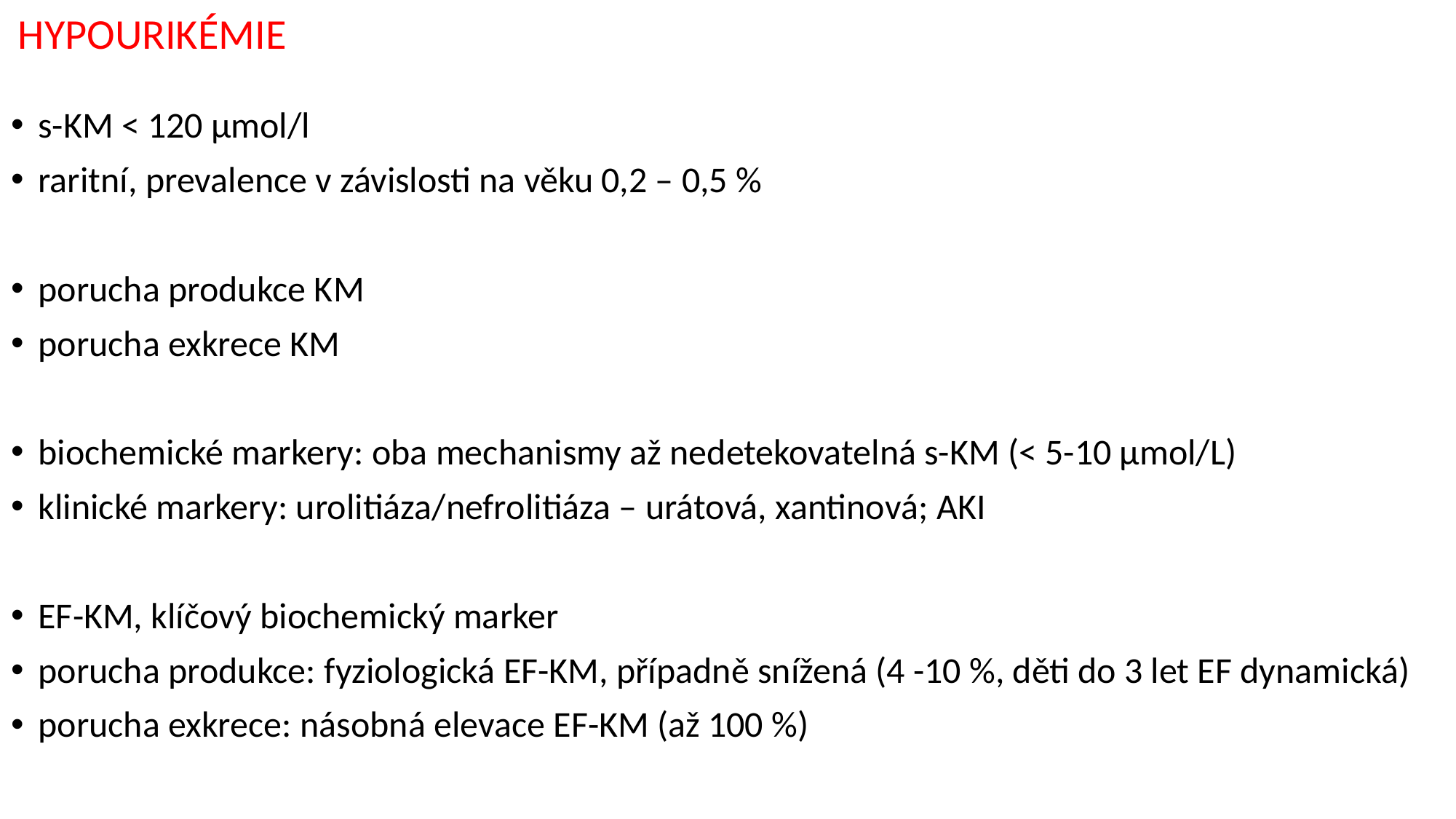

# HYPOURIKÉMIE

s-KM < 120 µmol/l
raritní, prevalence v závislosti na věku 0,2 – 0,5 %

porucha produkce KM
porucha exkrece KM

biochemické markery: oba mechanismy až nedetekovatelná s-KM (< 5-10 µmol/L)
klinické markery: urolitiáza/nefrolitiáza – urátová, xantinová; AKI

EF-KM, klíčový biochemický marker
porucha produkce: fyziologická EF-KM, případně snížená (4 -10 %, děti do 3 let EF dynamická)
porucha exkrece: násobná elevace EF-KM (až 100 %)